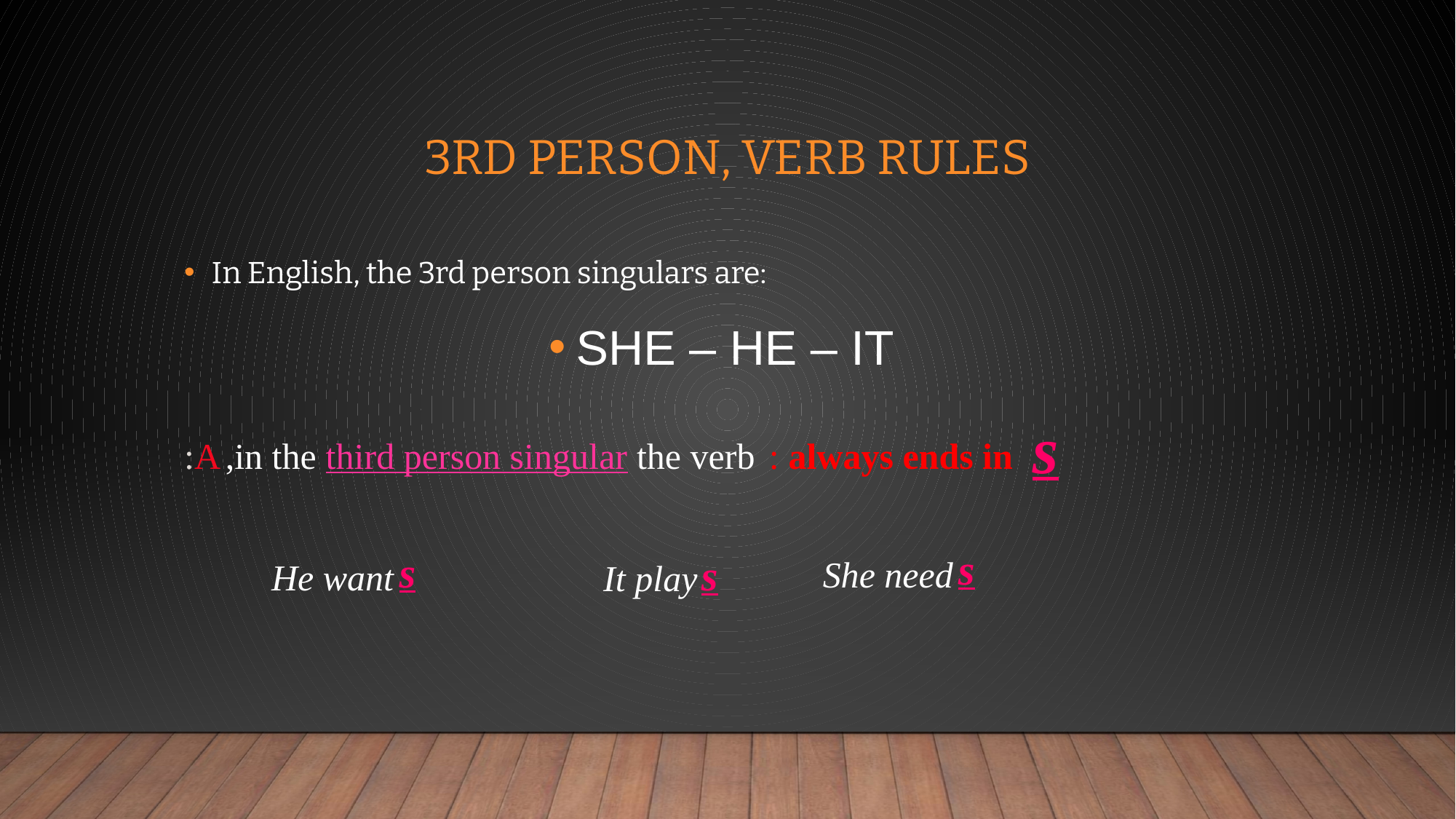

# 3RD person, verb rules
In English, the 3rd person singulars are:
SHE – HE – IT
s
A:
in the third person singular the verb,
always ends in :
s
s
s
She need
He want
It play